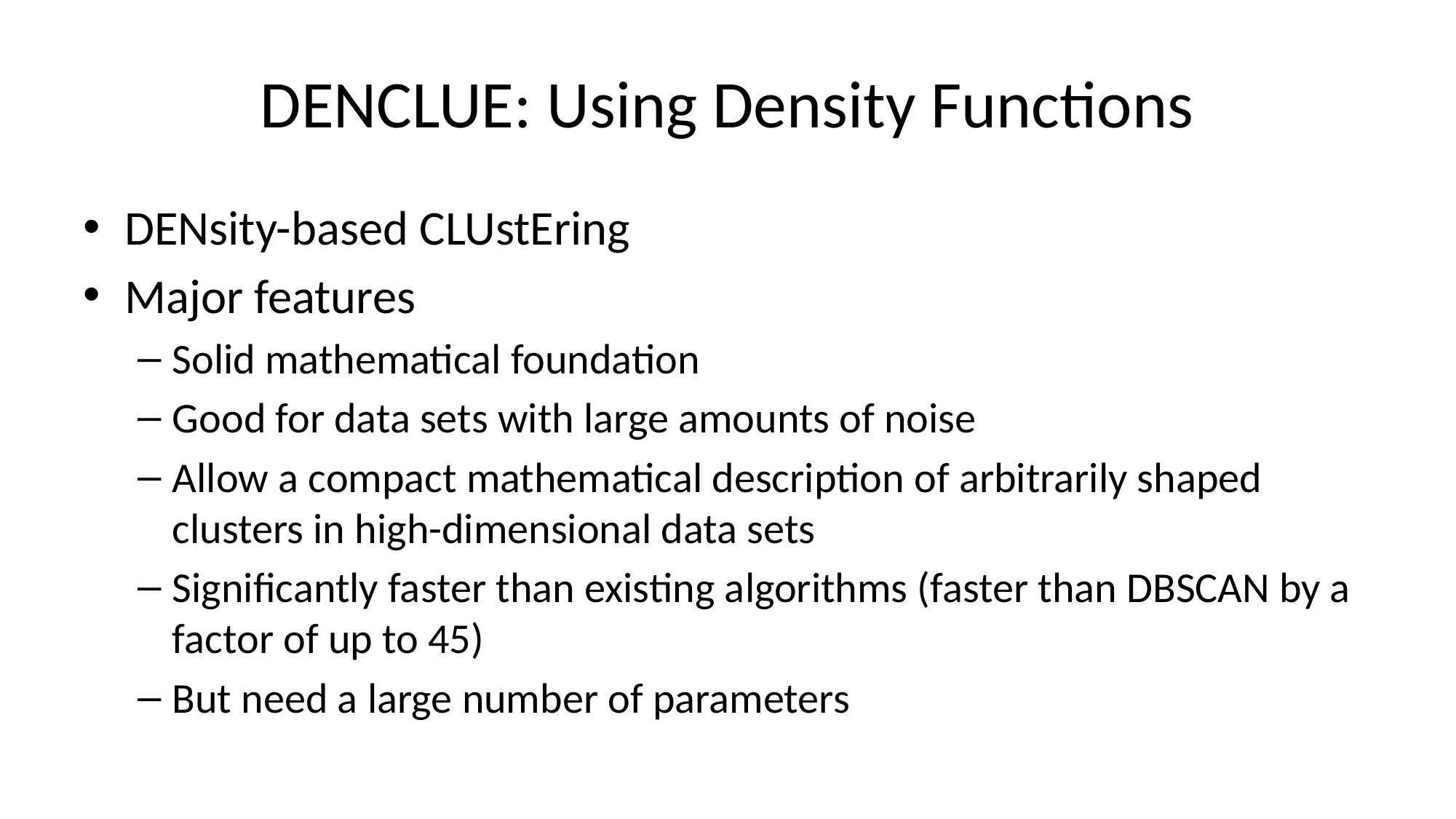

# DENCLUE: Using Density Functions
DENsity-based CLUstEring
Major features
Solid mathematical foundation
Good for data sets with large amounts of noise
Allow a compact mathematical description of arbitrarily shaped clusters in high-dimensional data sets
Significantly faster than existing algorithms (faster than DBSCAN by a factor of up to 45)
But need a large number of parameters